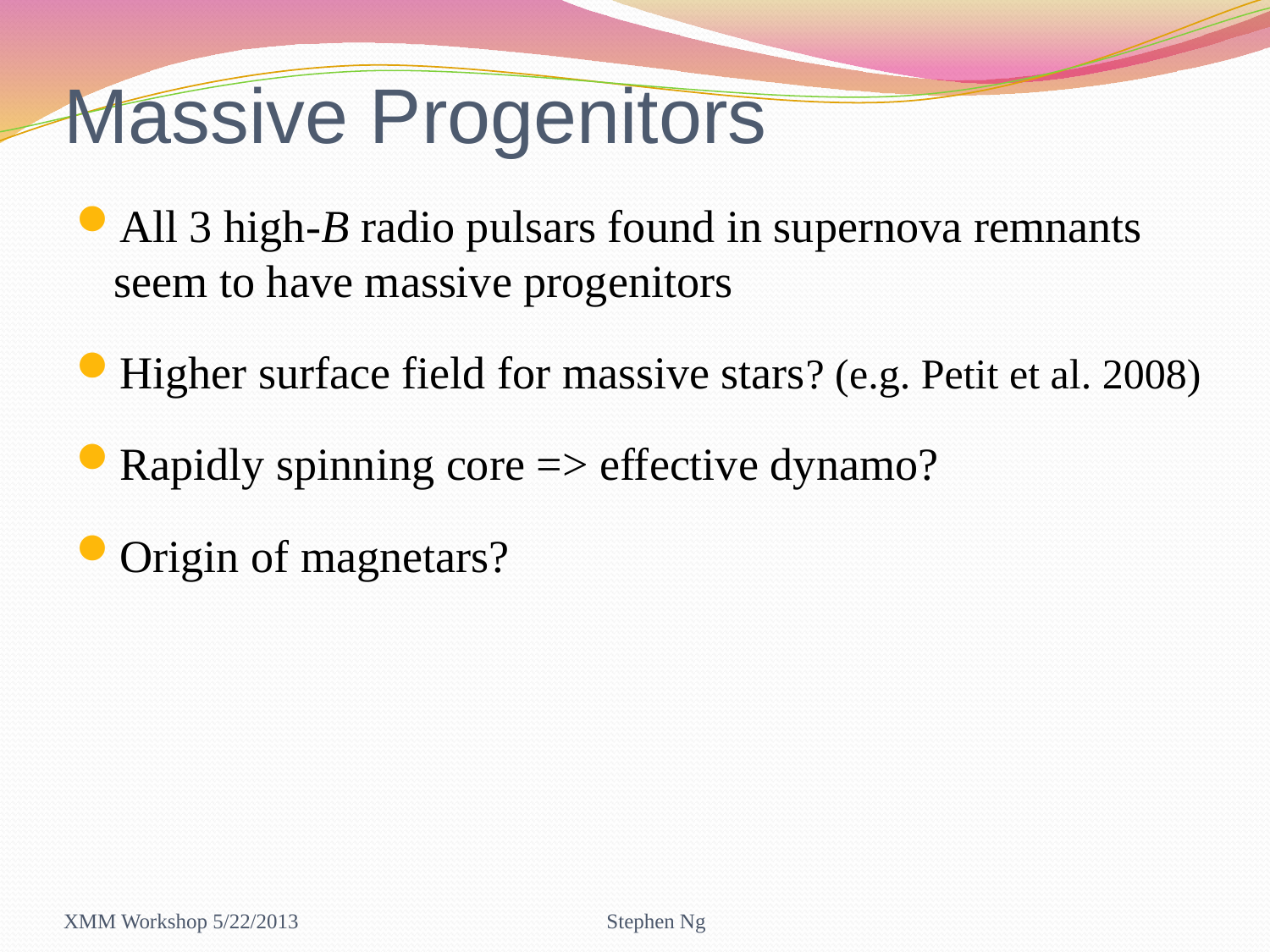

# Massive Progenitors
All 3 high-B radio pulsars found in supernova remnants seem to have massive progenitors
Higher surface field for massive stars? (e.g. Petit et al. 2008)
Rapidly spinning core => effective dynamo?
Origin of magnetars?
XMM Workshop 5/22/2013
Stephen Ng